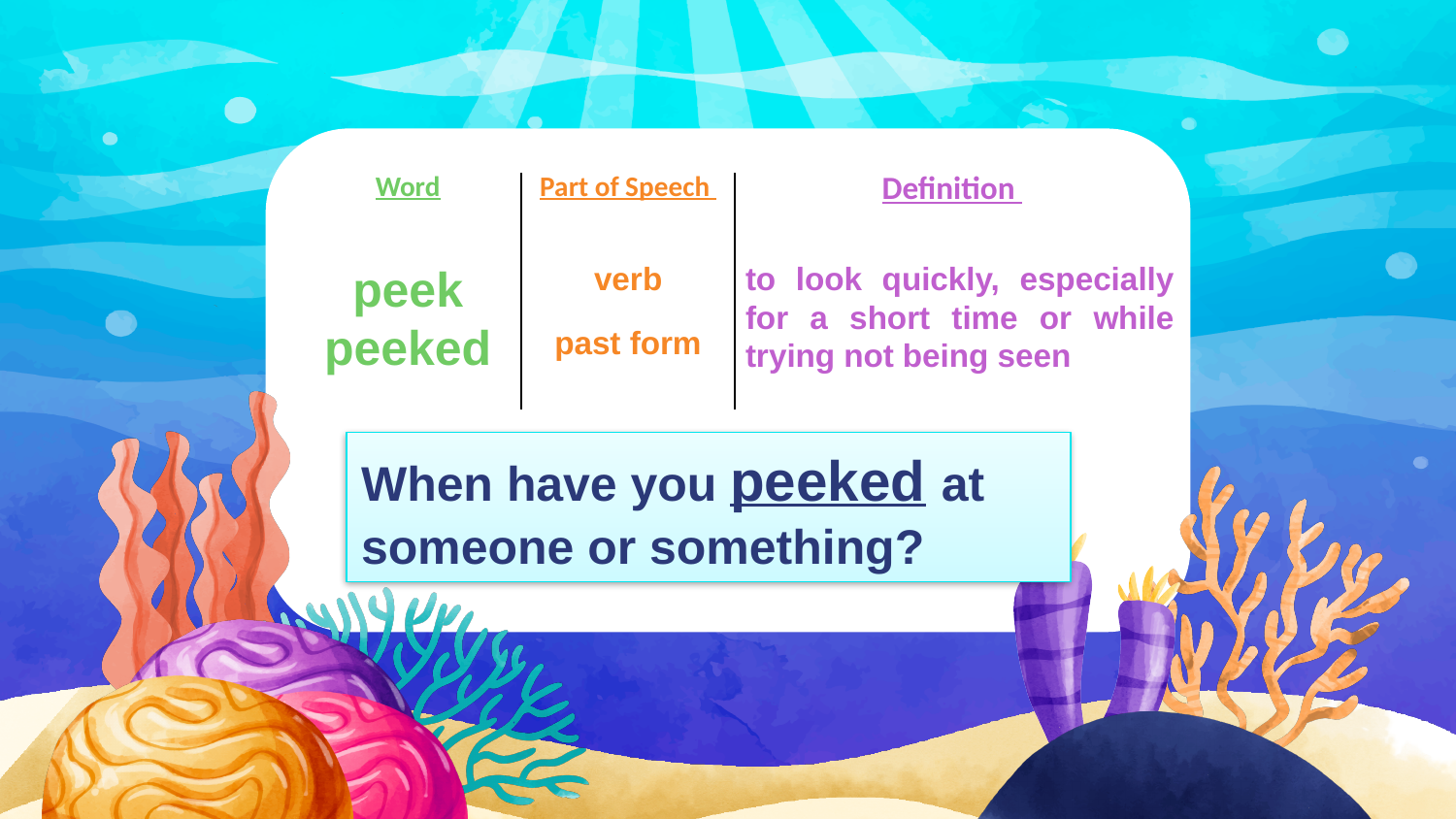

| Word | Part of Speech | Definition |
| --- | --- | --- |
| peek peeked | verb   past form | to look quickly, especially for a short time or while trying not being seen |
When have you peeked at someone or something?